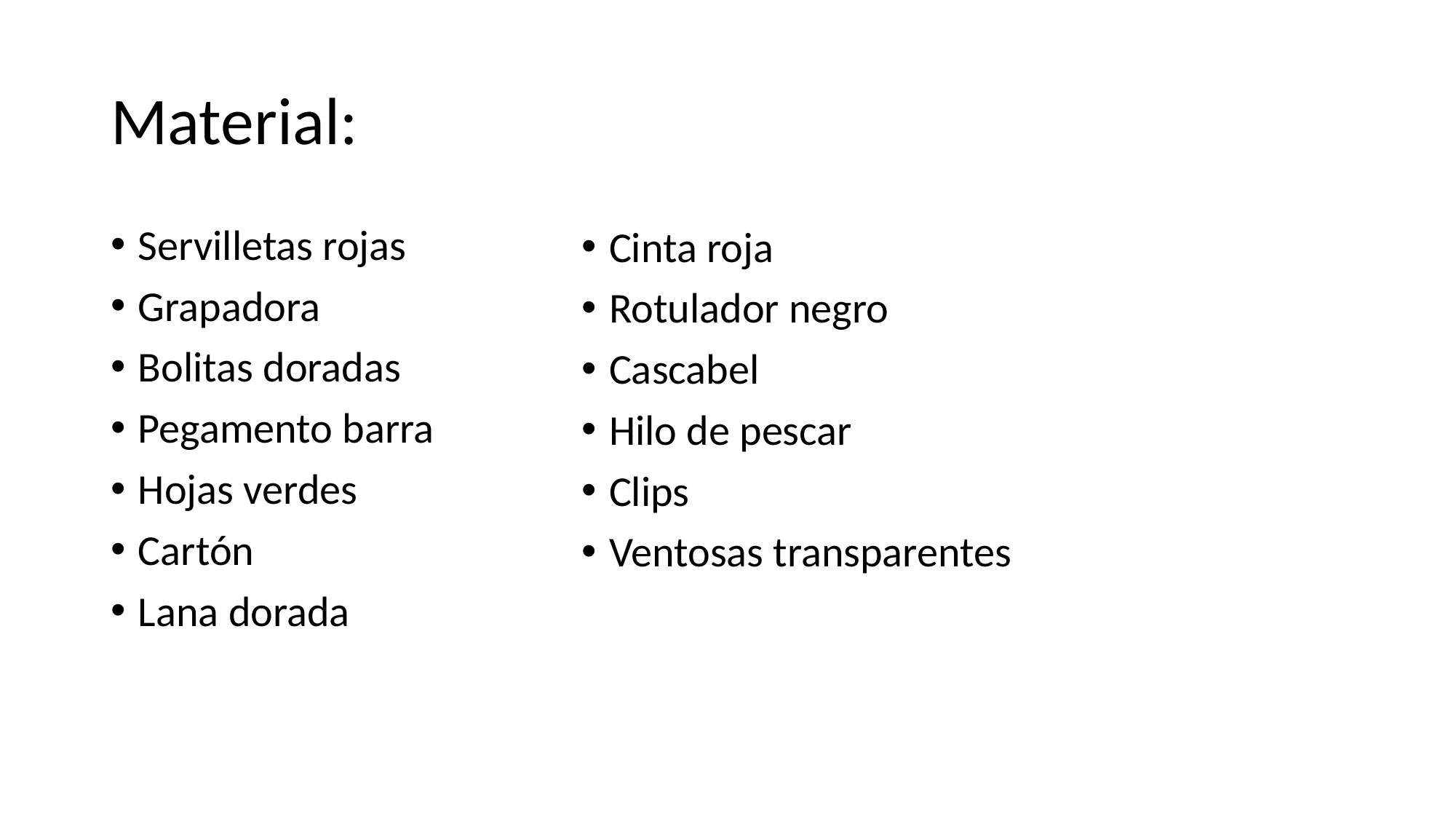

# Material:
Servilletas rojas
Grapadora
Bolitas doradas
Pegamento barra
Hojas verdes
Cartón
Lana dorada

Cinta roja
Rotulador negro
Cascabel
Hilo de pescar
Clips
Ventosas transparentes